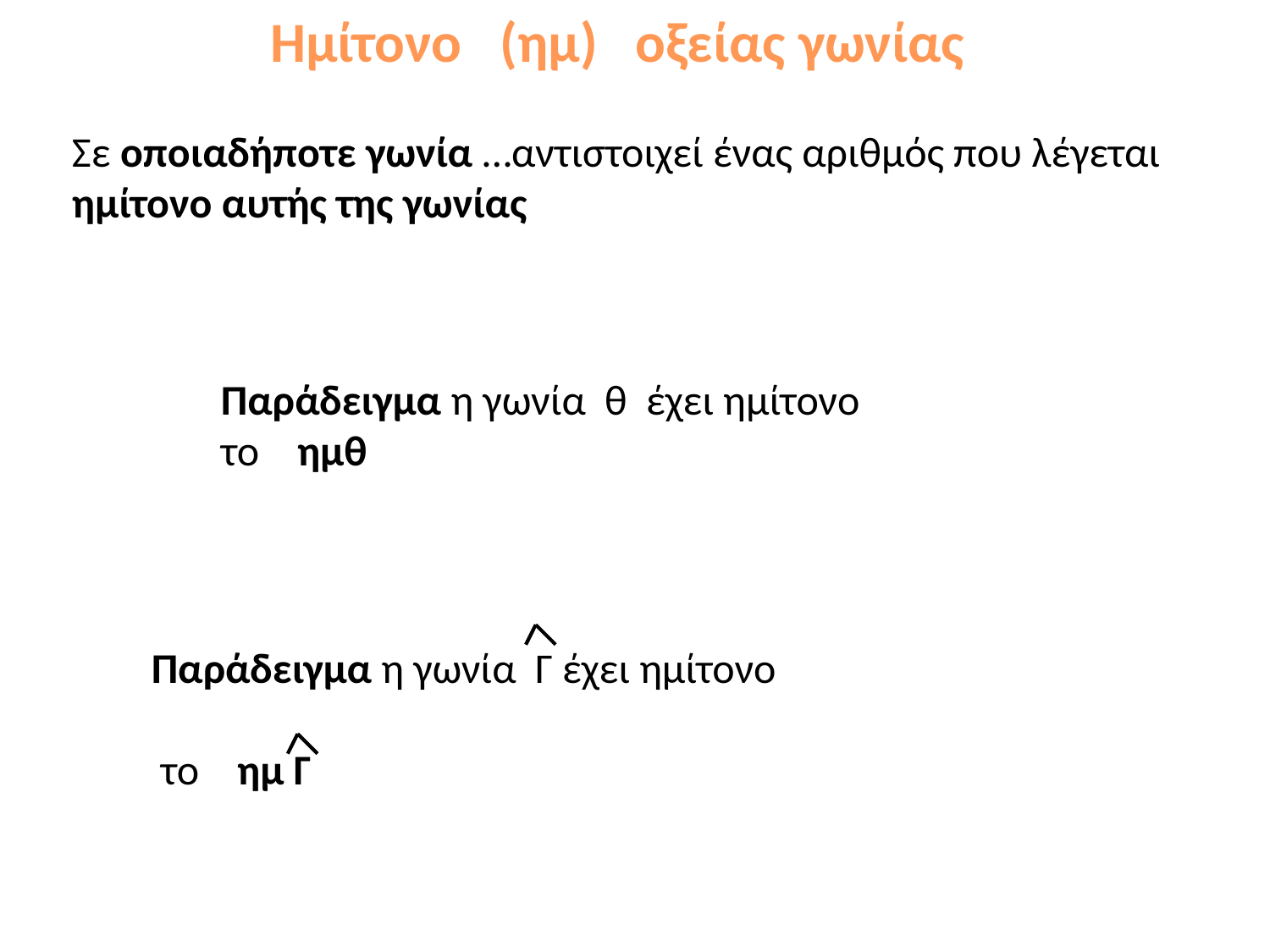

Ημίτονο   (ημ)   οξείας γωνίας
Σε οποιαδήποτε γωνία …αντιστοιχεί ένας αριθμός που λέγεται ημίτονο αυτής της γωνίας
Παράδειγμα η γωνία  θ  έχει ημίτονο το    ημθ
Παράδειγμα η γωνία  Γ έχει ημίτονο

 το    ημ Γ